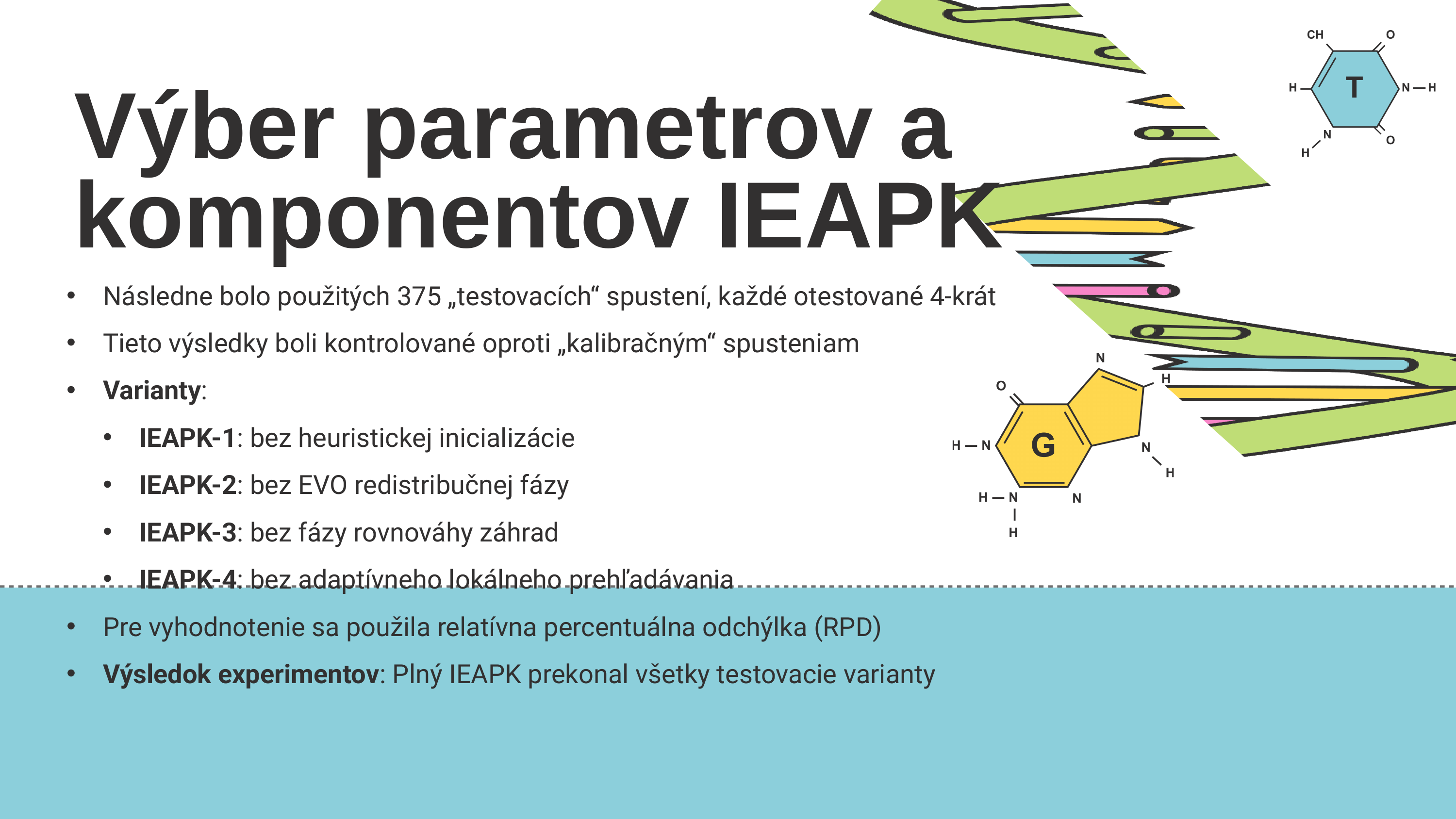

Výber parametrov a
komponentov IEAPK
Následne bolo použitých 375 „testovacích“ spustení, každé otestované 4-krát
Tieto výsledky boli kontrolované oproti „kalibračným“ spusteniam
Varianty:
IEAPK-1: bez heuristickej inicializácie
IEAPK-2: bez EVO redistribučnej fázy
IEAPK-3: bez fázy rovnováhy záhrad
IEAPK-4: bez adaptívneho lokálneho prehľadávania
Pre vyhodnotenie sa použila relatívna percentuálna odchýlka (RPD)
Výsledok experimentov: Plný IEAPK prekonal všetky testovacie varianty